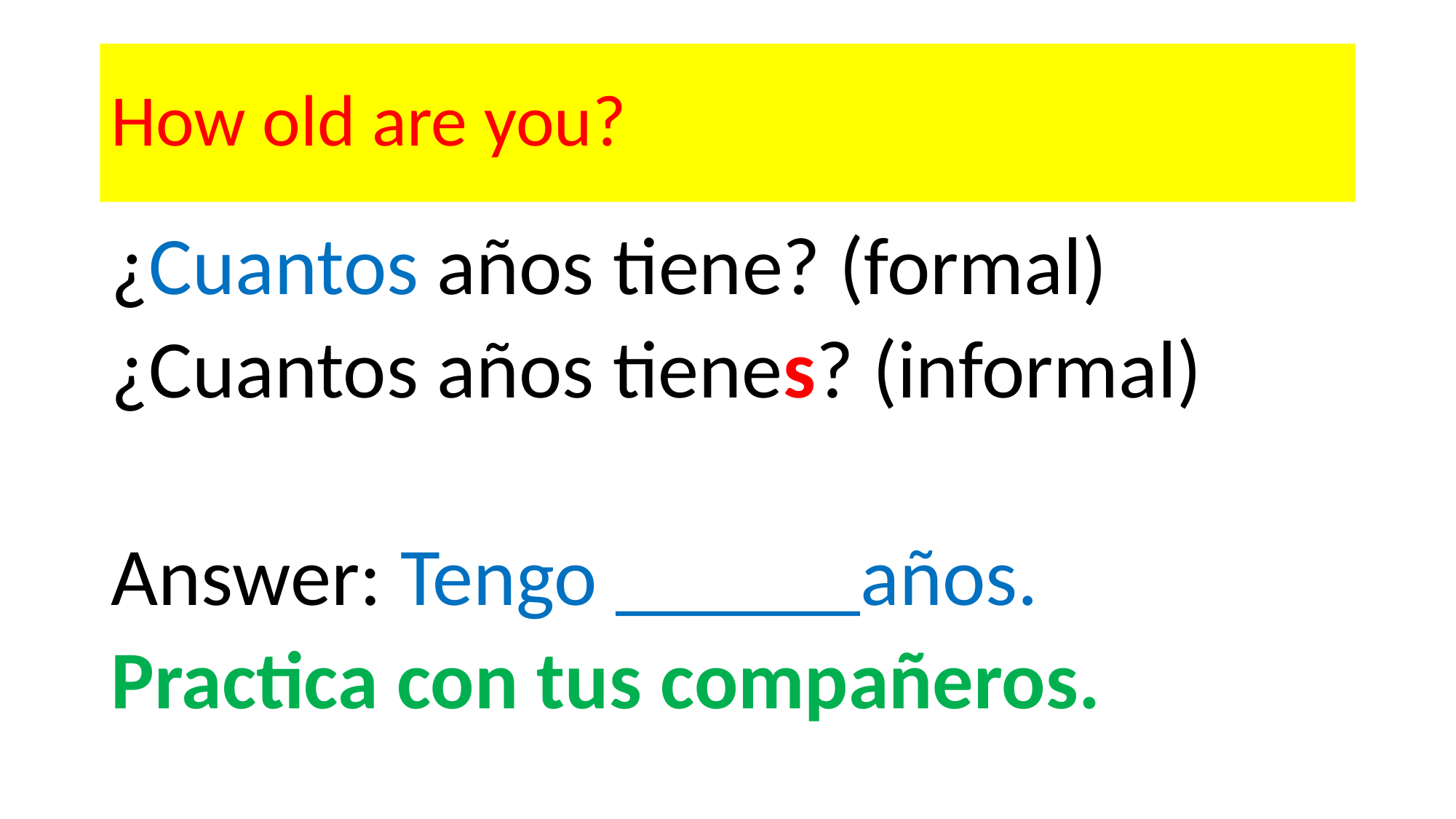

# How old are you?
¿Cuantos años tiene? (formal)
¿Cuantos años tienes? (informal)

Answer: Tengo ______años.
Practica con tus compañeros.